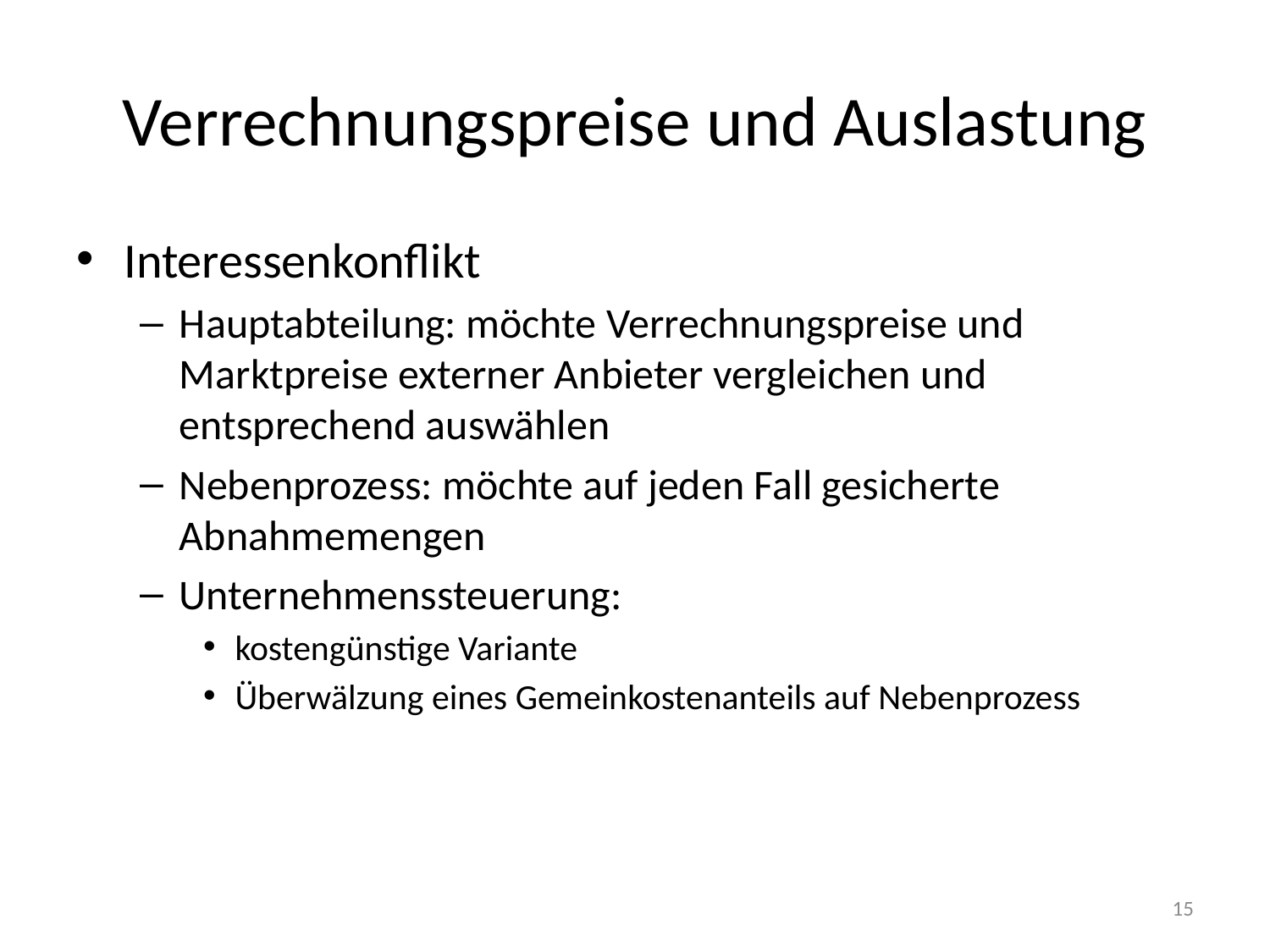

# Verrechnungspreise und Auslastung
Interessenkonflikt
Hauptabteilung: möchte Verrechnungspreise und Marktpreise externer Anbieter vergleichen und entsprechend auswählen
Nebenprozess: möchte auf jeden Fall gesicherte Abnahmemengen
Unternehmenssteuerung:
kostengünstige Variante
Überwälzung eines Gemeinkostenanteils auf Nebenprozess
15